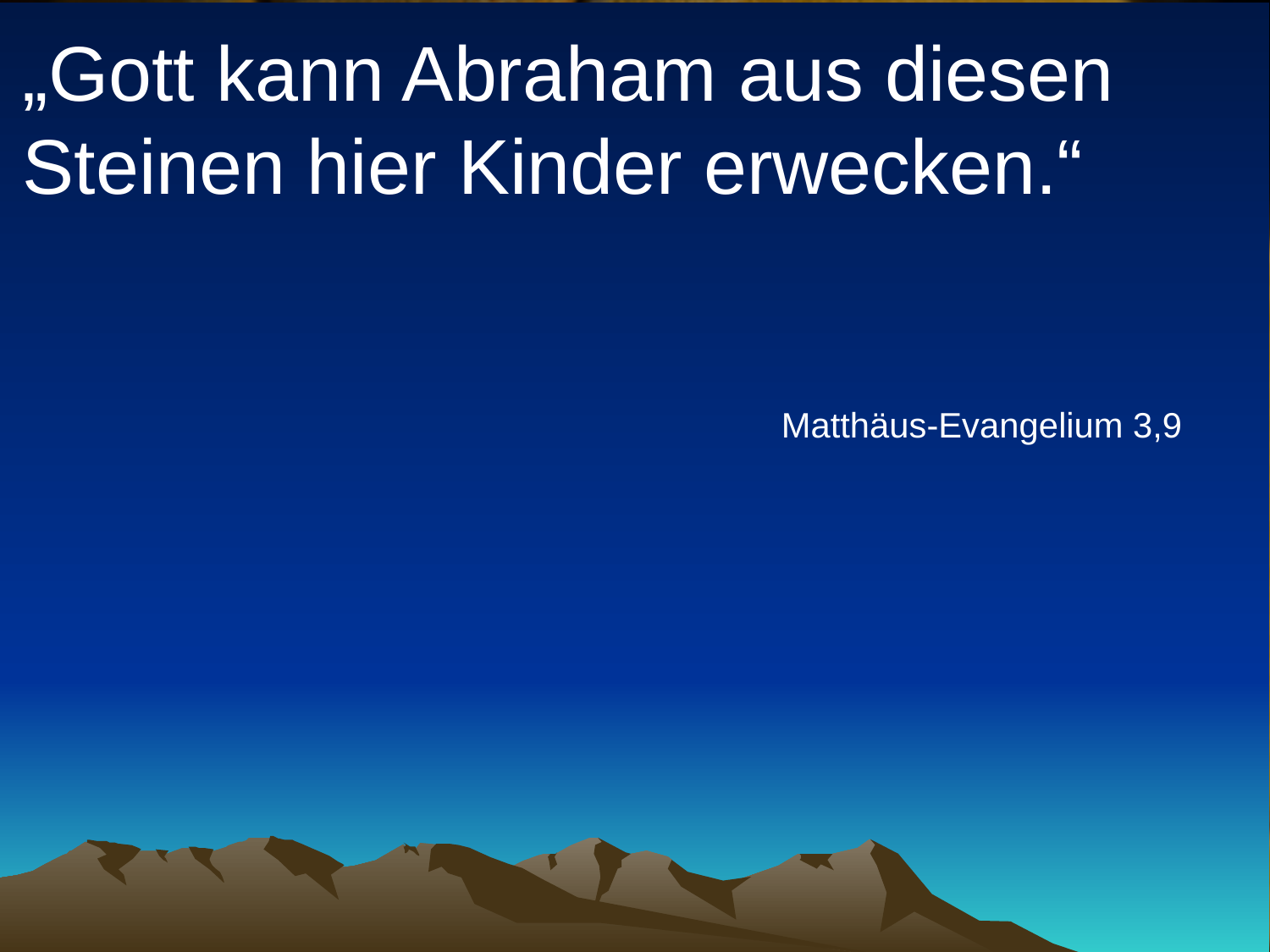

# „Gott kann Abraham aus diesen Steinen hier Kinder erwecken.“
Matthäus-Evangelium 3,9